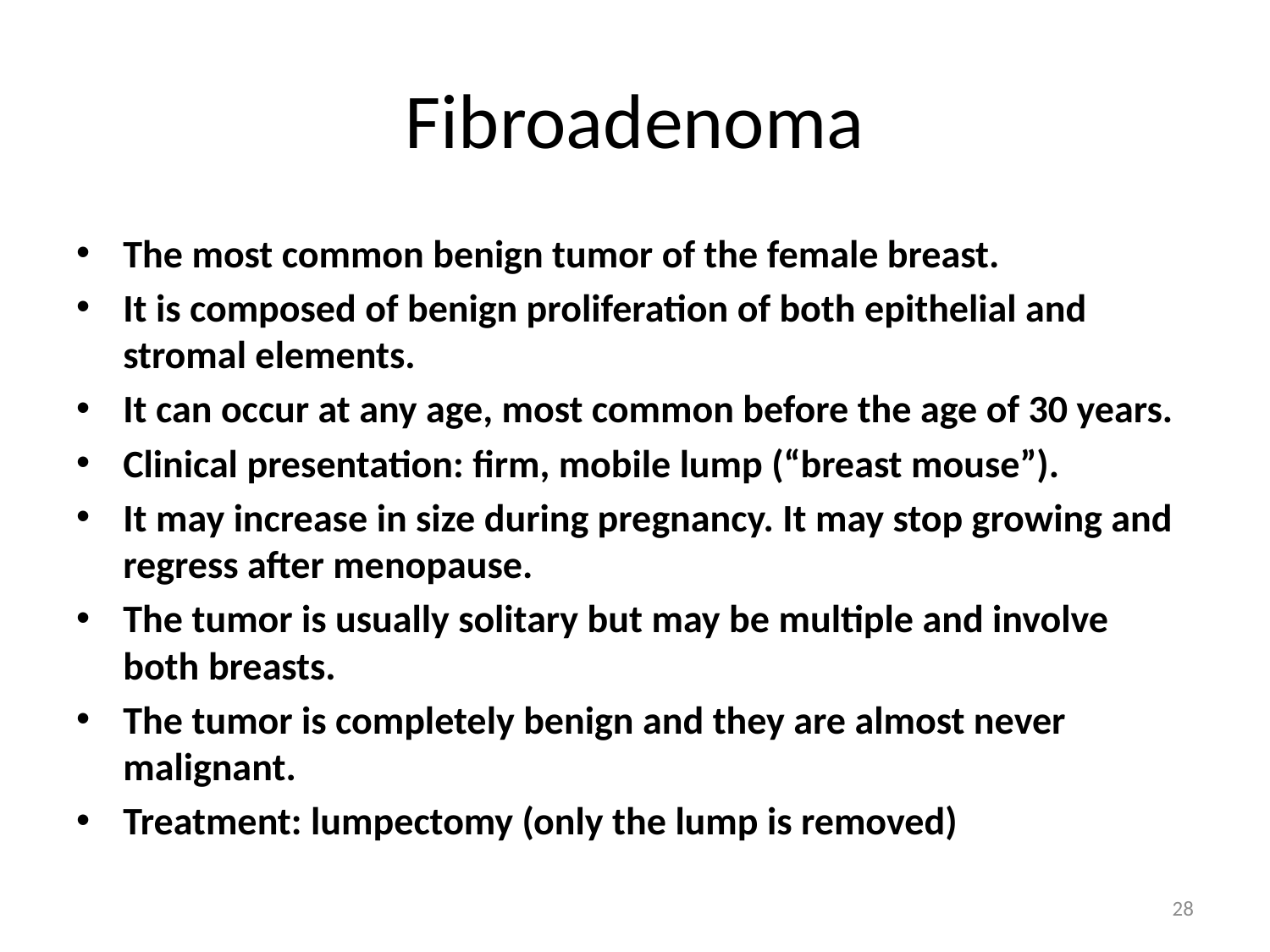

# Fibroadenoma
The most common benign tumor of the female breast.
It is composed of benign proliferation of both epithelial and stromal elements.
It can occur at any age, most common before the age of 30 years.
Clinical presentation: firm, mobile lump (“breast mouse”).
It may increase in size during pregnancy. It may stop growing and regress after menopause.
The tumor is usually solitary but may be multiple and involve both breasts.
The tumor is completely benign and they are almost never malignant.
Treatment: lumpectomy (only the lump is removed)
28